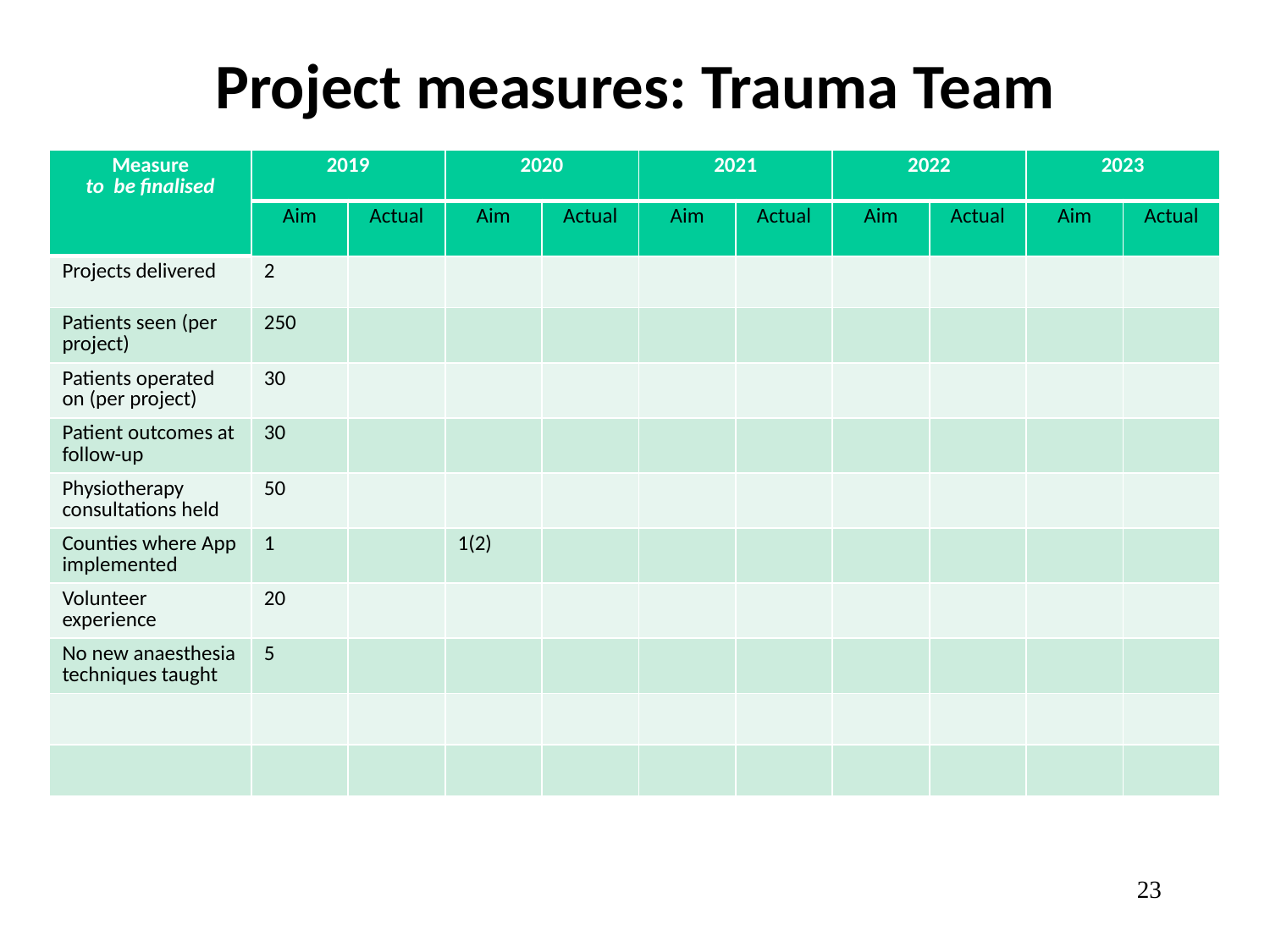

# Project measures: Trauma Team
| Measure to be finalised | 2019 |  | 2020 |  | 2021 |  | 2022 |  | 2023 |  |
| --- | --- | --- | --- | --- | --- | --- | --- | --- | --- | --- |
|  | Aim | Actual | Aim | Actual | Aim | Actual | Aim | Actual | Aim | Actual |
| Projects delivered | 2 |  |  |  |  |  |  |  |  |  |
| Patients seen (per project) | 250 |  |  |  |  |  |  |  |  |  |
| Patients operated on (per project) | 30 |  |  |  |  |  |  |  |  |  |
| Patient outcomes at follow-up | 30 |  |  |  |  |  |  |  |  |  |
| Physiotherapy consultations held | 50 |  |  |  |  |  |  |  |  |  |
| Counties where App implemented | 1 |  | 1(2) |  |  |  |  |  |  |  |
| Volunteer experience | 20 |  |  |  |  |  |  |  |  |  |
| No new anaesthesia techniques taught | 5 |  |  |  |  |  |  |  |  |  |
|  |  |  |  |  |  |  |  |  |  |  |
|  |  |  |  |  |  |  |  |  |  |  |
23